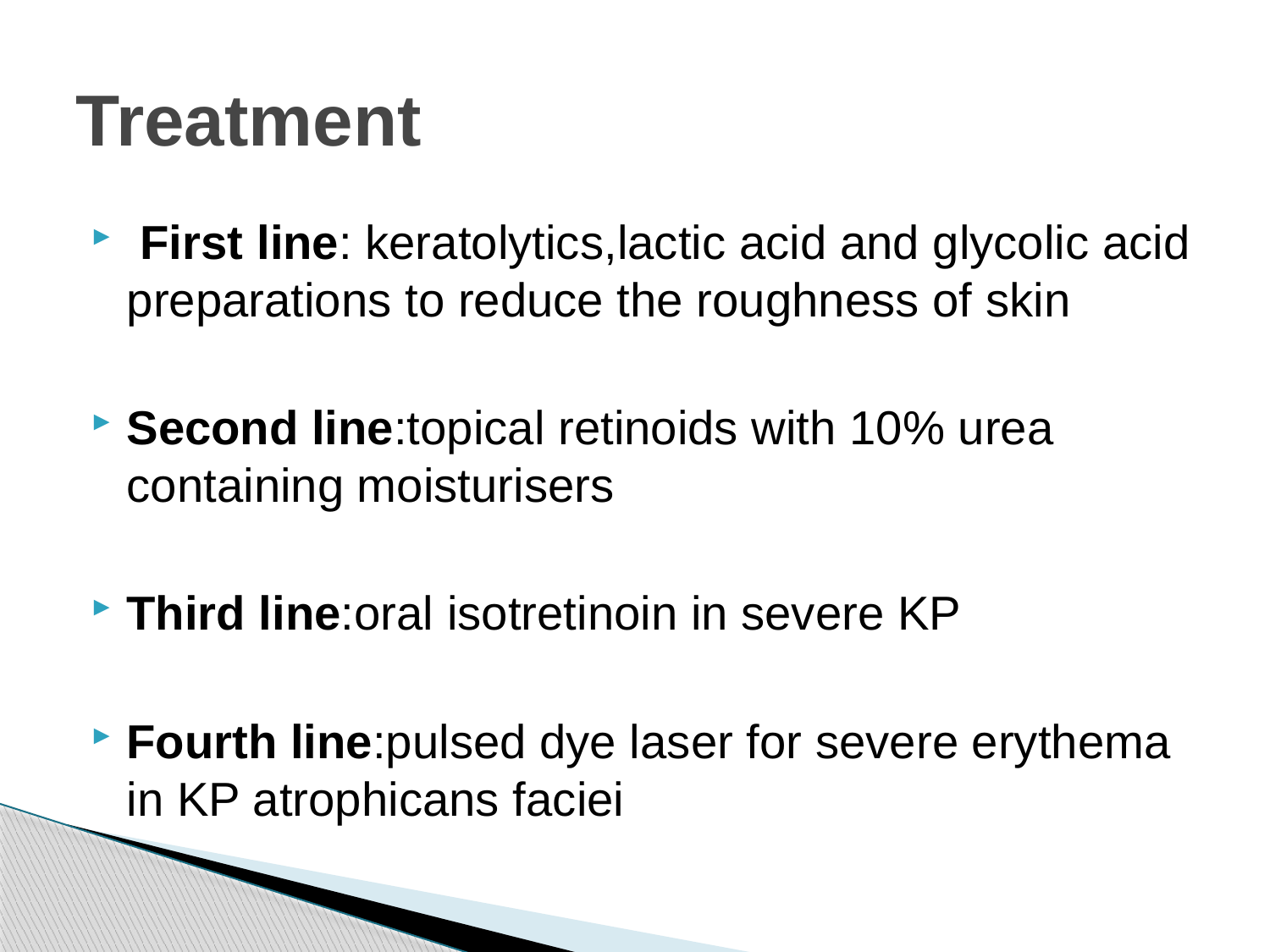

# Treatment
 First line: keratolytics,lactic acid and glycolic acid preparations to reduce the roughness of skin

Second line:topical retinoids with 10% urea containing moisturisers

Third line:oral isotretinoin in severe KP

Fourth line:pulsed dye laser for severe erythema in KP atrophicans faciei